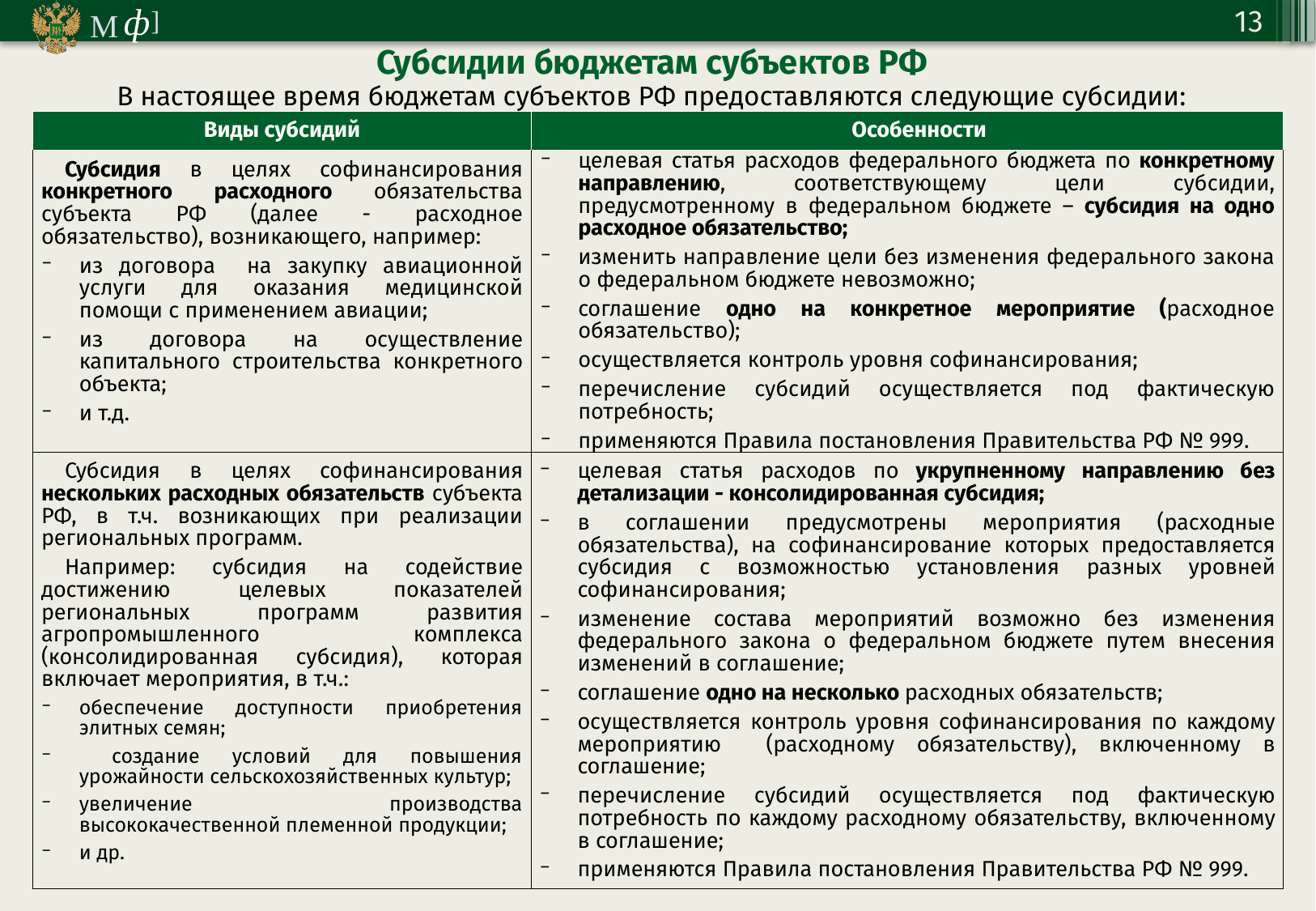

Субсидии бюджетам субъектов РФ
В настоящее время бюджетам субъектов РФ предоставляются следующие субсидии:
| Виды субсидий | Особенности |
| --- | --- |
| Субсидия в целях софинансирования конкретного расходного обязательства субъекта РФ (далее - расходное обязательство), возникающего, например: из договора на закупку авиационной услуги для оказания медицинской помощи с применением авиации; из договора на осуществление капитального строительства конкретного объекта; и т.д. | целевая статья расходов федерального бюджета по конкретному направлению, соответствующему цели субсидии, предусмотренному в федеральном бюджете – субсидия на одно расходное обязательство; изменить направление цели без изменения федерального закона о федеральном бюджете невозможно; соглашение одно на конкретное мероприятие (расходное обязательство); осуществляется контроль уровня софинансирования; перечисление субсидий осуществляется под фактическую потребность; применяются Правила постановления Правительства РФ № 999. |
| Субсидия в целях софинансирования нескольких расходных обязательств субъекта РФ, в т.ч. возникающих при реализации региональных программ. Например: субсидия на содействие достижению целевых показателей региональных программ развития агропромышленного комплекса (консолидированная субсидия), которая включает мероприятия, в т.ч.: обеспечение доступности приобретения элитных семян; создание условий для повышения урожайности сельскохозяйственных культур; увеличение производства высококачественной племенной продукции; и др. | целевая статья расходов по укрупненному направлению без детализации - консолидированная субсидия; в соглашении предусмотрены мероприятия (расходные обязательства), на софинансирование которых предоставляется субсидия с возможностью установления разных уровней софинансирования; изменение состава мероприятий возможно без изменения федерального закона о федеральном бюджете путем внесения изменений в соглашение; соглашение одно на несколько расходных обязательств; осуществляется контроль уровня софинансирования по каждому мероприятию (расходному обязательству), включенному в соглашение; перечисление субсидий осуществляется под фактическую потребность по каждому расходному обязательству, включенному в соглашение; применяются Правила постановления Правительства РФ № 999. |